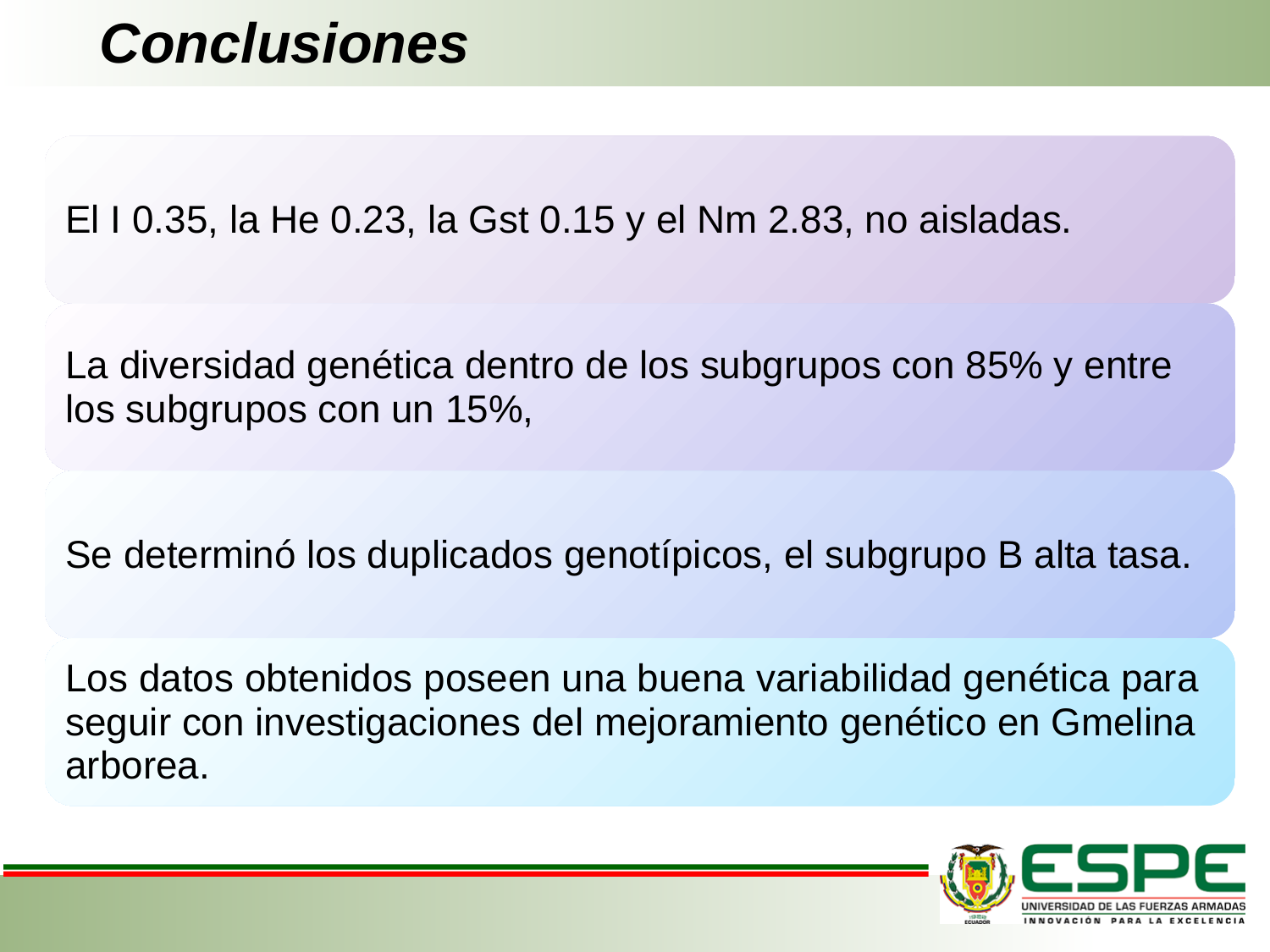

# Conclusiones
El I 0.35, la He 0.23, la Gst 0.15 y el Nm 2.83, no aisladas.
La diversidad genética dentro de los subgrupos con 85% y entre los subgrupos con un 15%,
Se determinó los duplicados genotípicos, el subgrupo B alta tasa.
Los datos obtenidos poseen una buena variabilidad genética para seguir con investigaciones del mejoramiento genético en Gmelina arborea.